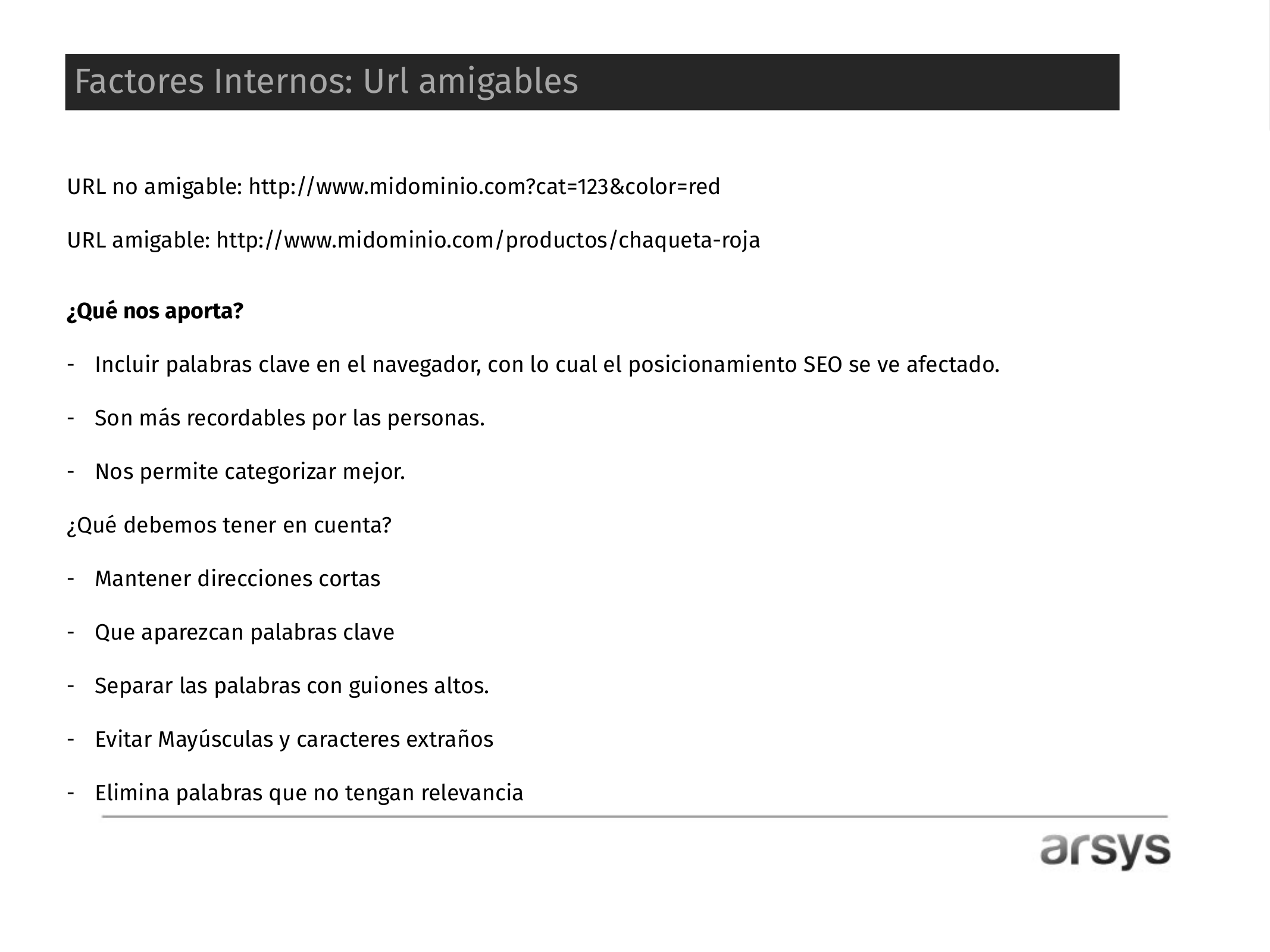

¿Y para qué una tienda online?
Factores Internos: Url amigables
URL no amigable: http://www.midominio.com?cat=123&color=red
URL amigable: http://www.midominio.com/productos/chaqueta-roja
¿Qué nos aporta?
Incluir palabras clave en el navegador, con lo cual el posicionamiento SEO se ve afectado.
Son más recordables por las personas.
Nos permite categorizar mejor.
¿Qué debemos tener en cuenta?
Mantener direcciones cortas
Que aparezcan palabras clave
Separar las palabras con guiones altos.
Evitar Mayúsculas y caracteres extraños
Elimina palabras que no tengan relevancia
http://tools.pingdom.com/